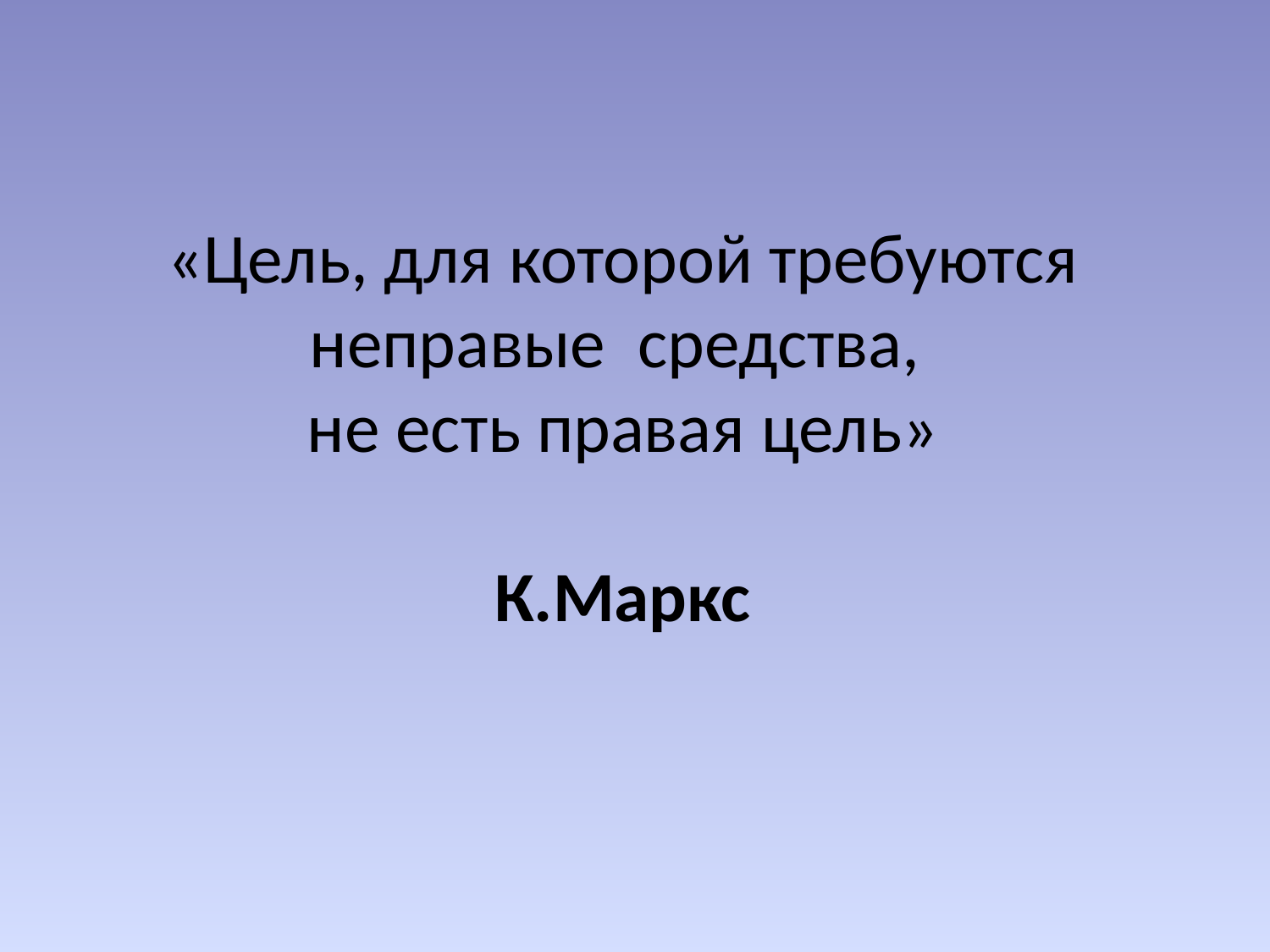

«Цель, для которой требуются неправые  средства,
не есть правая цель»
                                                                           К.Маркс